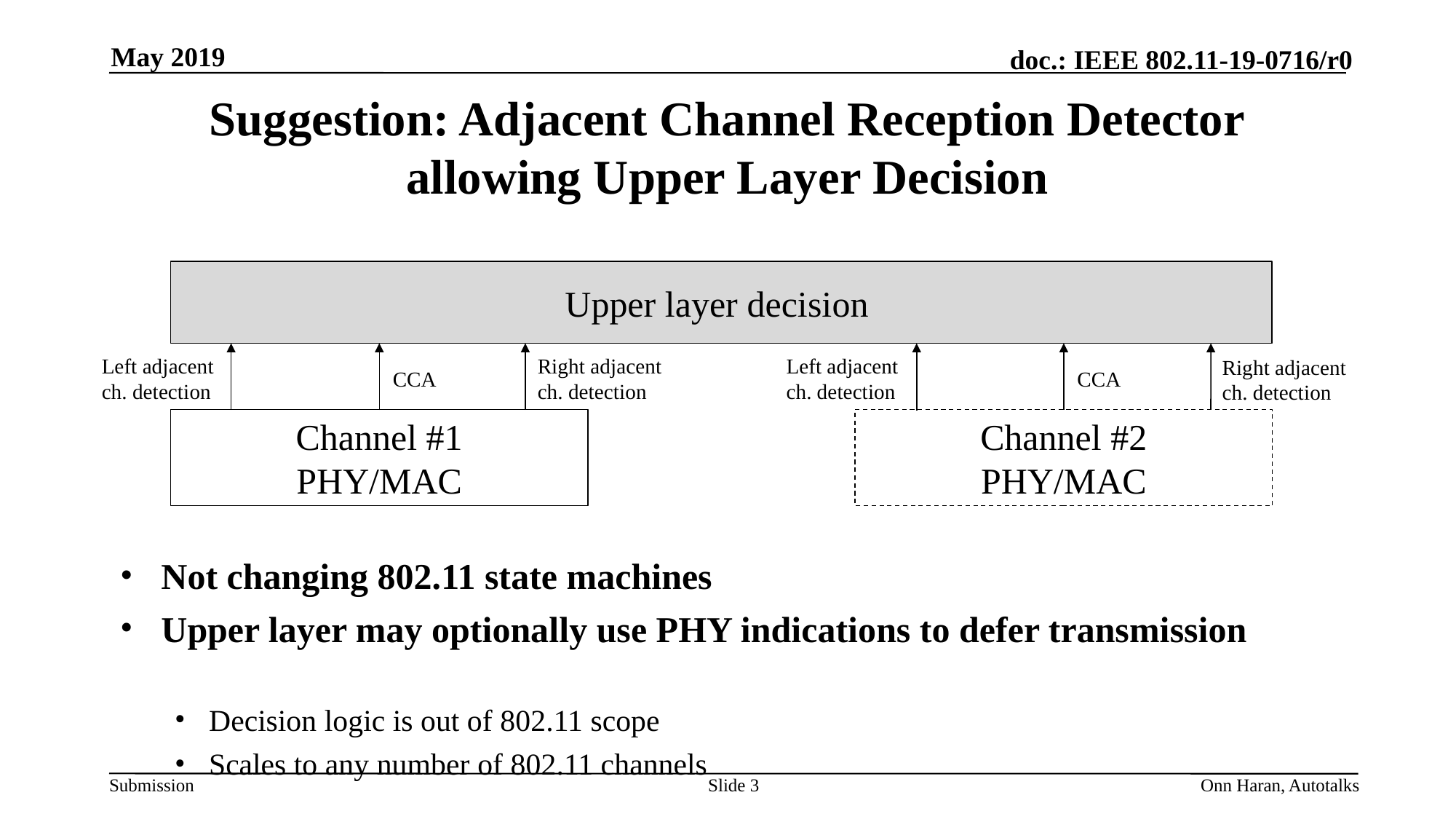

May 2019
# Suggestion: Adjacent Channel Reception Detector allowing Upper Layer Decision
Upper layer decision
Left adjacent ch. detection
Right adjacent ch. detection
Left adjacent ch. detection
Right adjacent ch. detection
CCA
CCA
Channel #1
PHY/MAC
Channel #2
PHY/MAC
Not changing 802.11 state machines
Upper layer may optionally use PHY indications to defer transmission
Decision logic is out of 802.11 scope
Scales to any number of 802.11 channels

Slide 3
Onn Haran, Autotalks